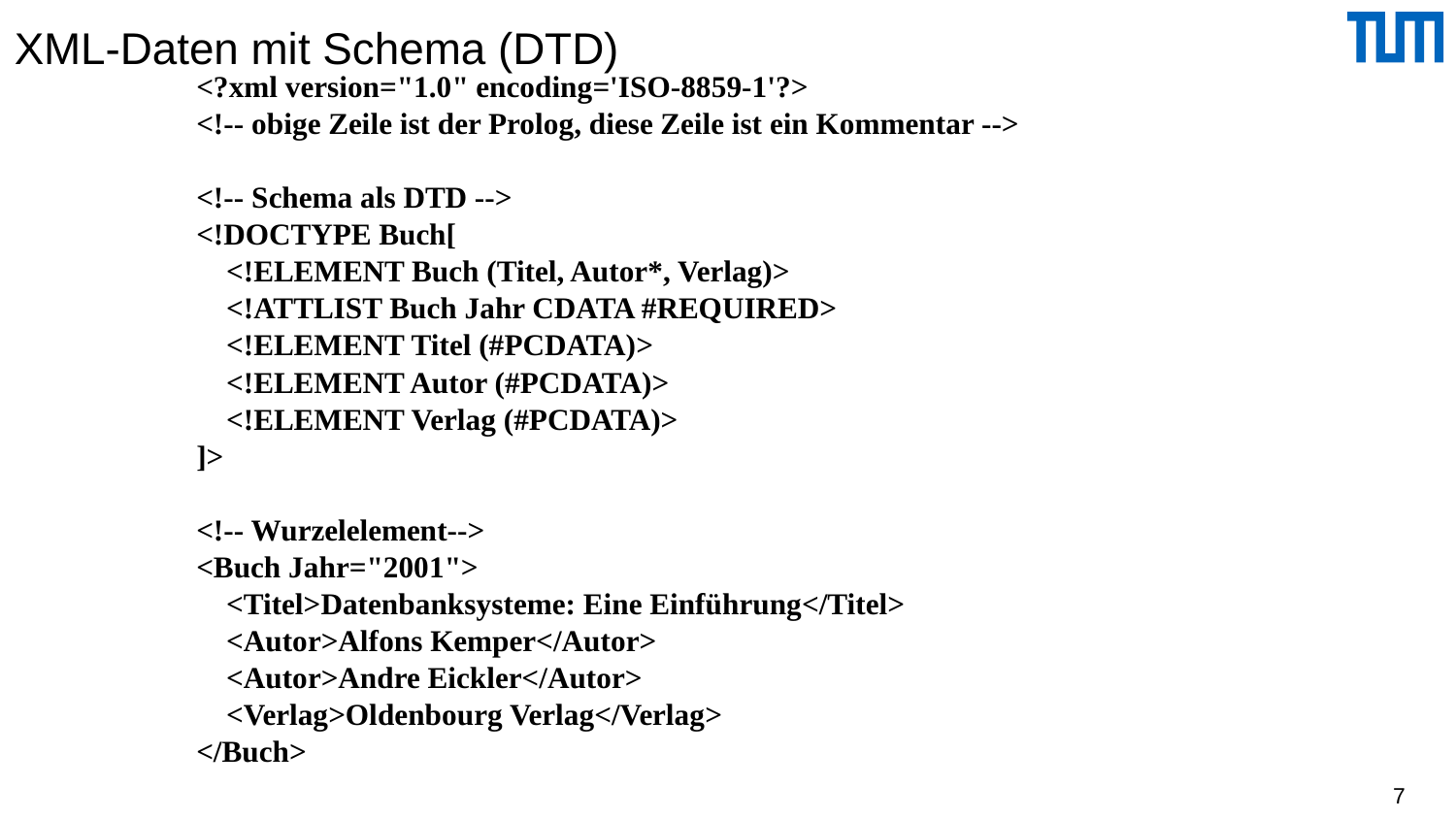

# XML-Daten mit Schema (DTD)
<?xml version="1.0" encoding='ISO-8859-1'?>
<!-- obige Zeile ist der Prolog, diese Zeile ist ein Kommentar -->

<!-- Schema als DTD -->
<!DOCTYPE Buch[
    <!ELEMENT Buch (Titel, Autor*, Verlag)>
    <!ATTLIST Buch Jahr CDATA #REQUIRED>
    <!ELEMENT Titel (#PCDATA)>
    <!ELEMENT Autor (#PCDATA)>
    <!ELEMENT Verlag (#PCDATA)>
]>

<!-- Wurzelelement-->
<Buch Jahr="2001">
    <Titel>Datenbanksysteme: Eine Einführung</Titel>
    <Autor>Alfons Kemper</Autor>
    <Autor>Andre Eickler</Autor>
    <Verlag>Oldenbourg Verlag</Verlag>
</Buch>
7